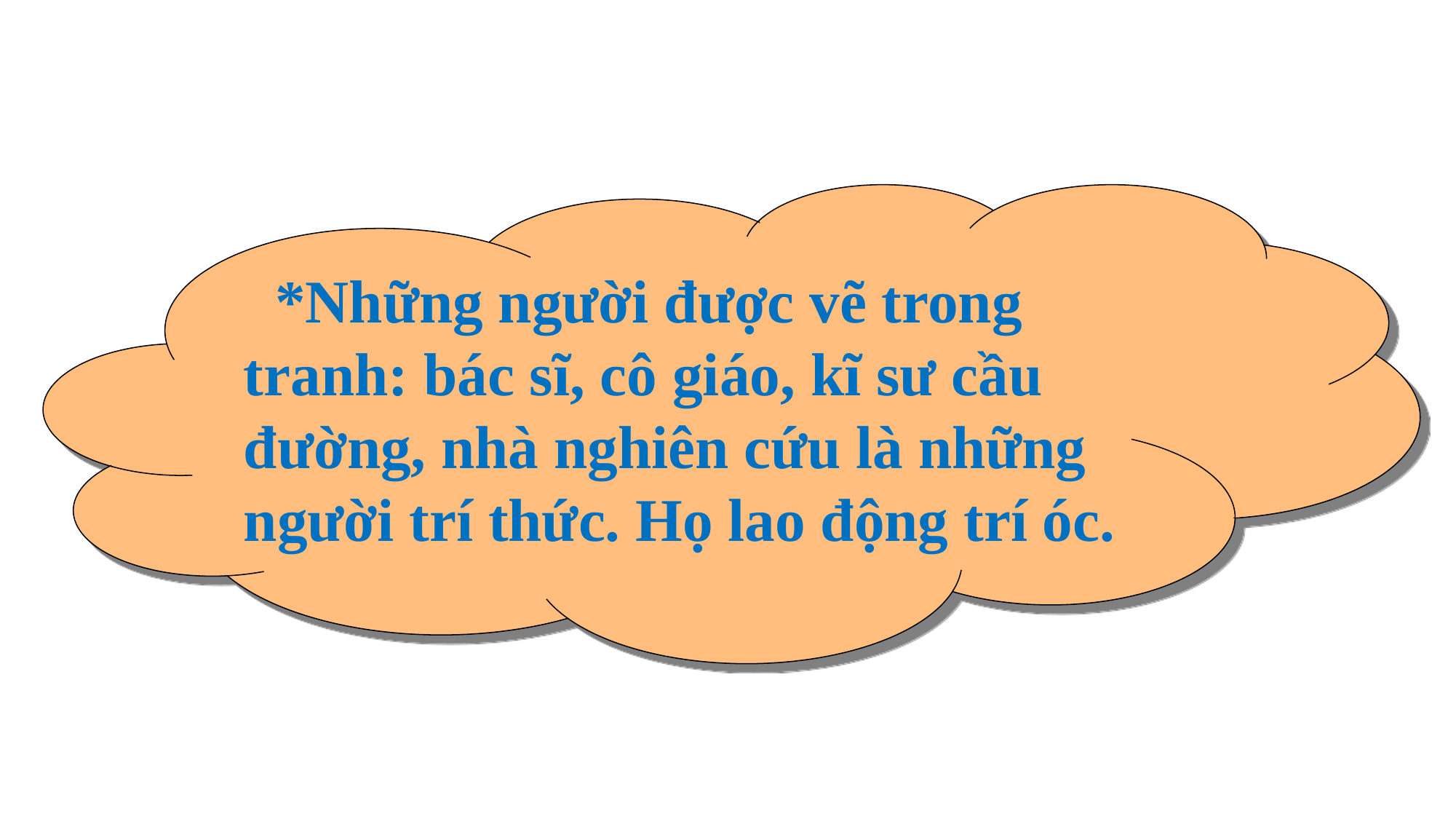

*Những người được vẽ trong tranh: bác sĩ, cô giáo, kĩ sư cầu đường, nhà nghiên cứu là những người trí thức. Họ lao động trí óc.